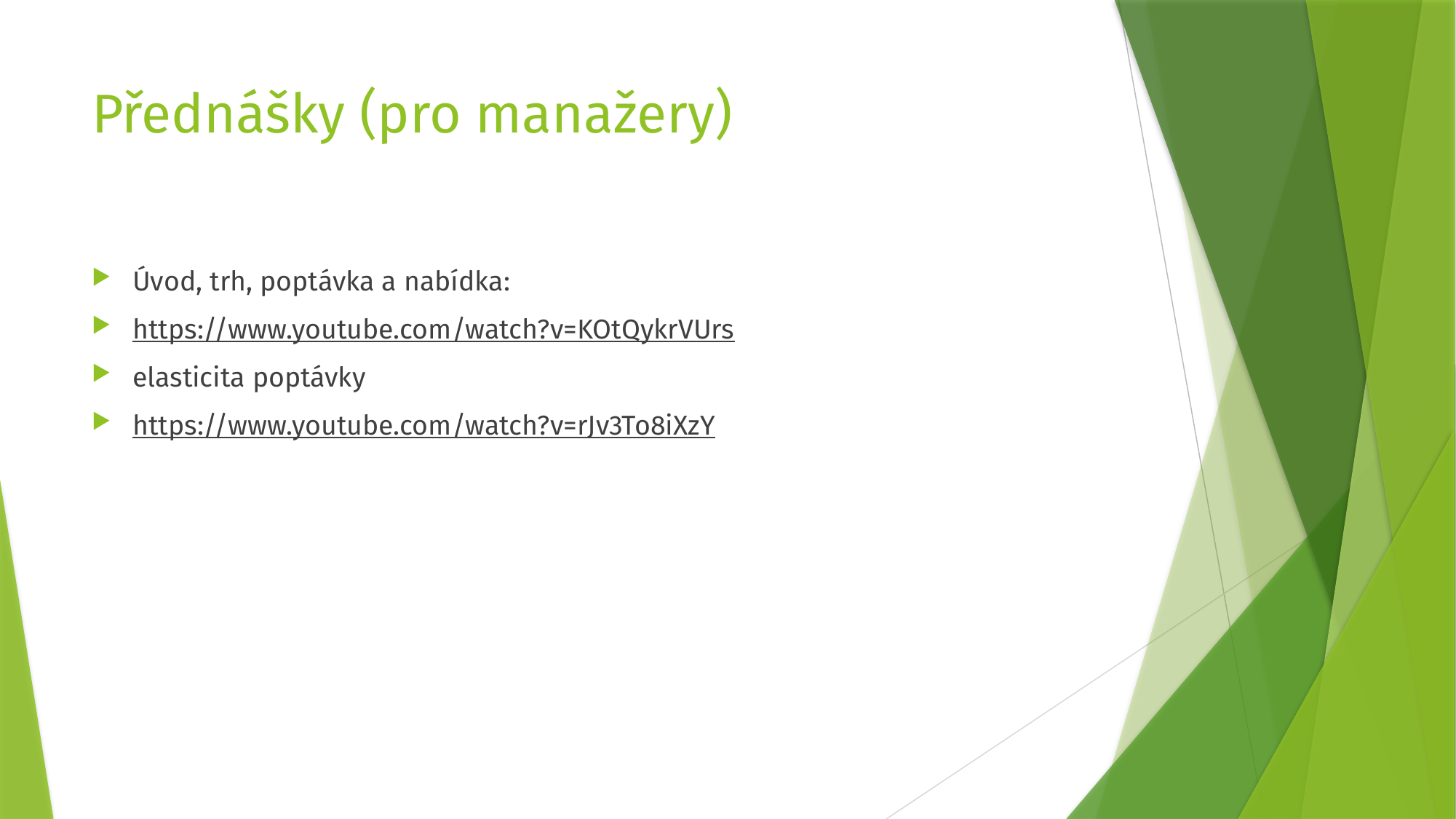

# Přednášky (pro manažery)
Úvod, trh, poptávka a nabídka:
https://www.youtube.com/watch?v=KOtQykrVUrs
elasticita poptávky
https://www.youtube.com/watch?v=rJv3To8iXzY